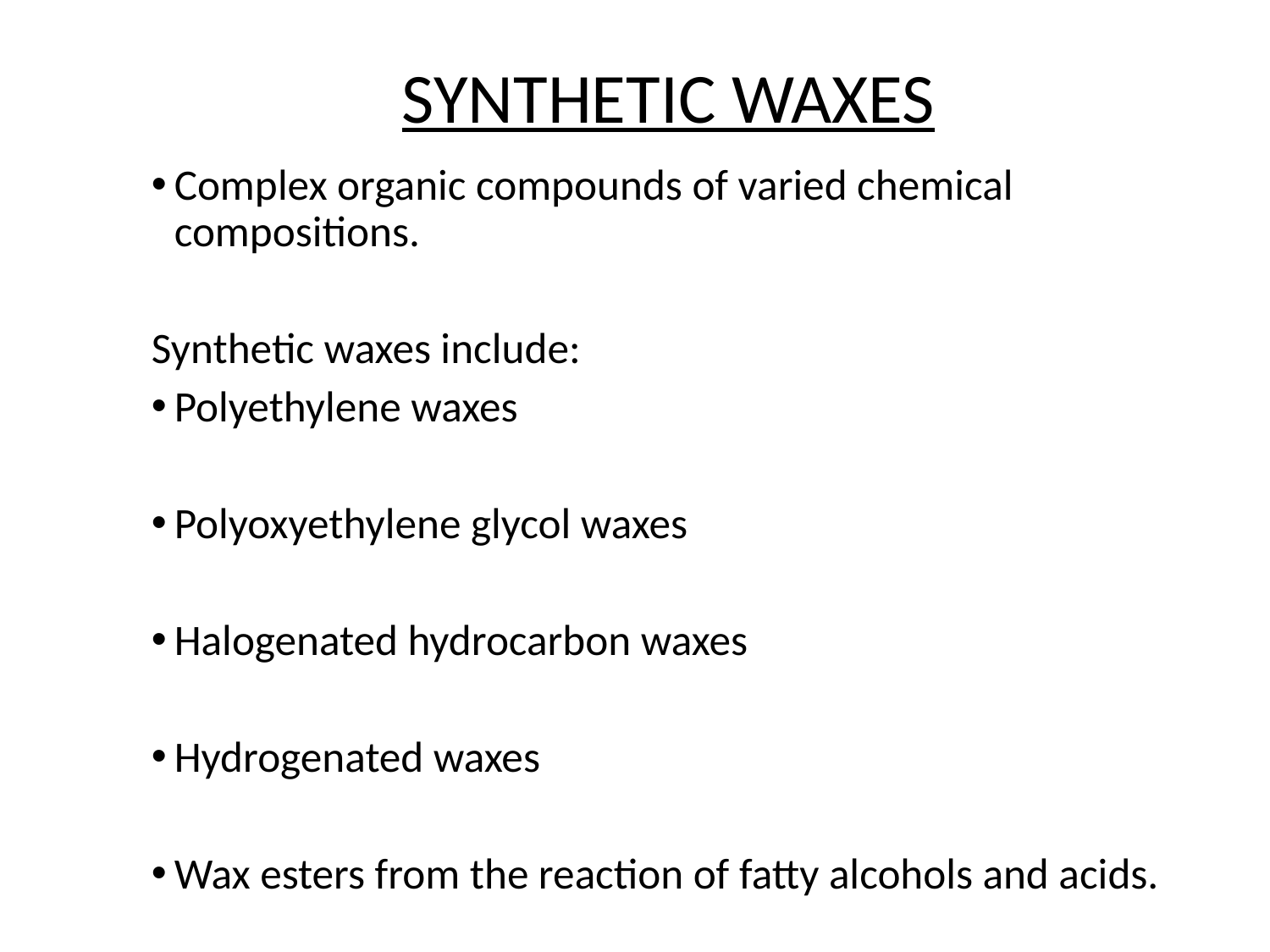

SYNTHETIC WAXES
Complex organic compounds of varied chemical compositions.

Synthetic waxes include:
Polyethylene waxes

Polyoxyethylene glycol waxes

Halogenated hydrocarbon waxes

Hydrogenated waxes

Wax esters from the reaction of fatty alcohols and acids.